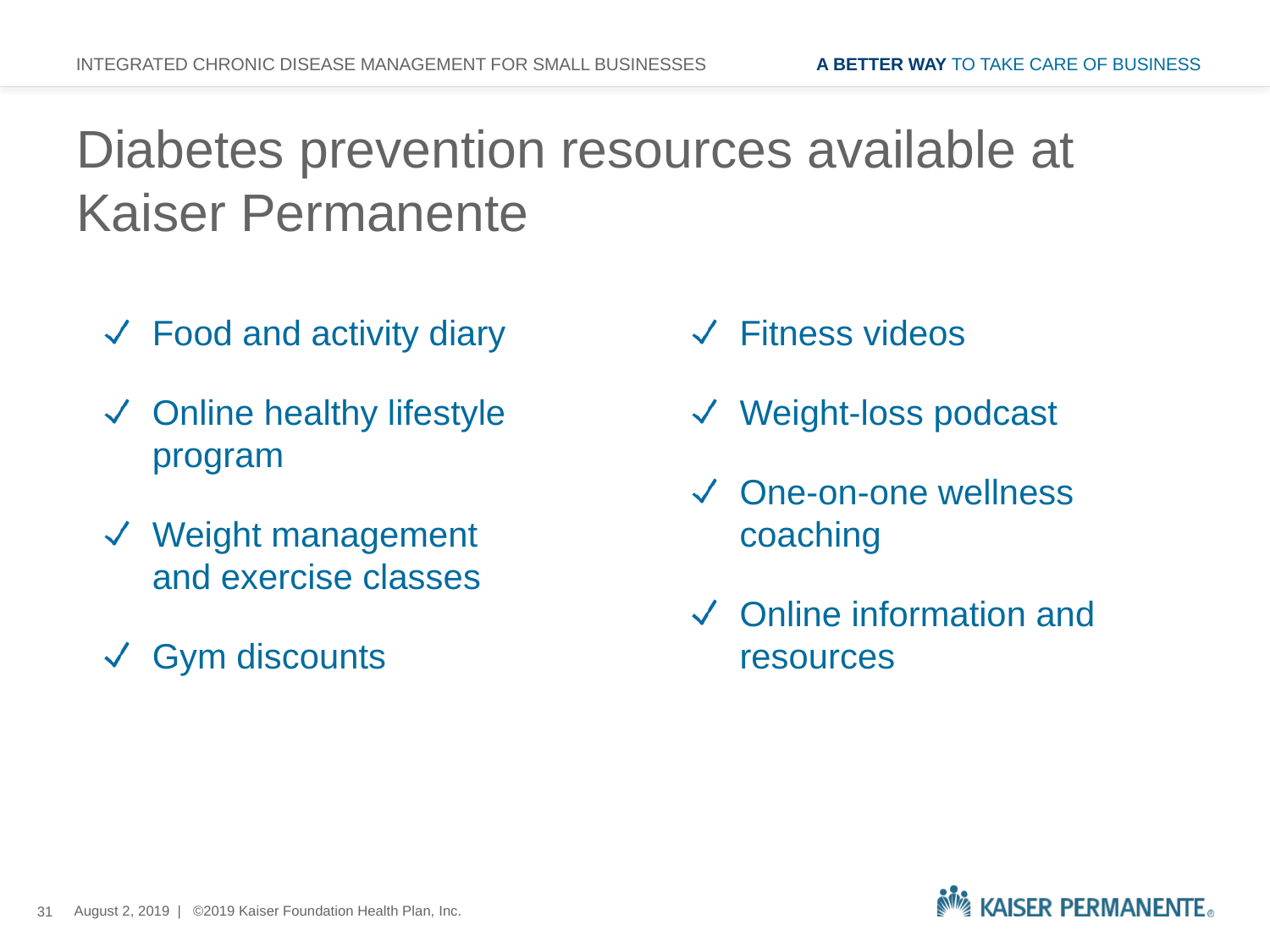

INTEGRATED CHRONIC DISEASE MANAGEMENT FOR SMALL BUSINESSES

# Diabetes prevention resources available at Kaiser Permanente
Food and activity diary
Online healthy lifestyle program
Weight management
and exercise classes
Gym discounts

Fitness videos
Weight-loss podcast
One-on-one wellness coaching
Online information and resources